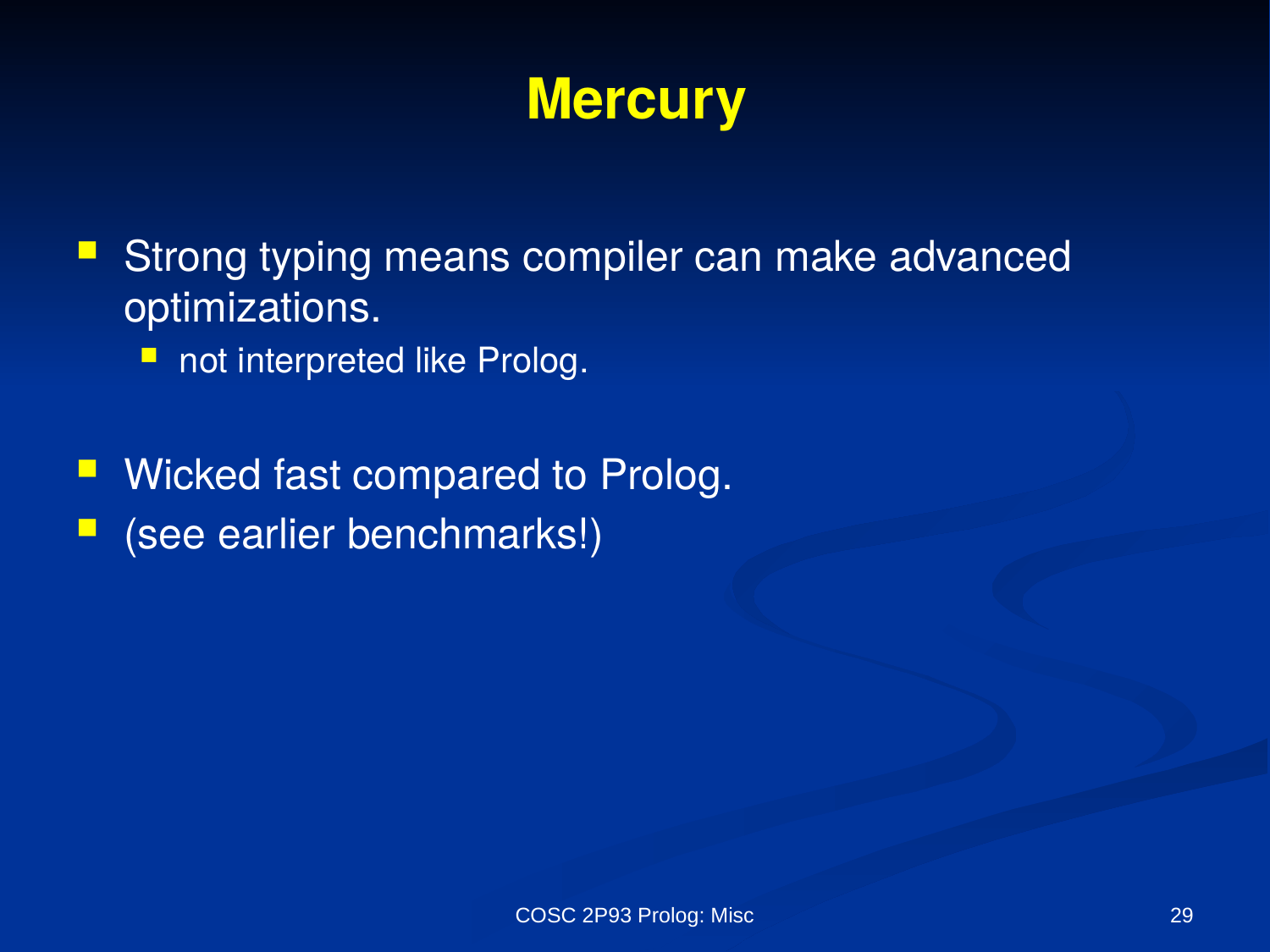

# Mercury
Strong typing means compiler can make advanced optimizations.
not interpreted like Prolog.

Wicked fast compared to Prolog.
(see earlier benchmarks!)
COSC 2P93 Prolog: Misc
29